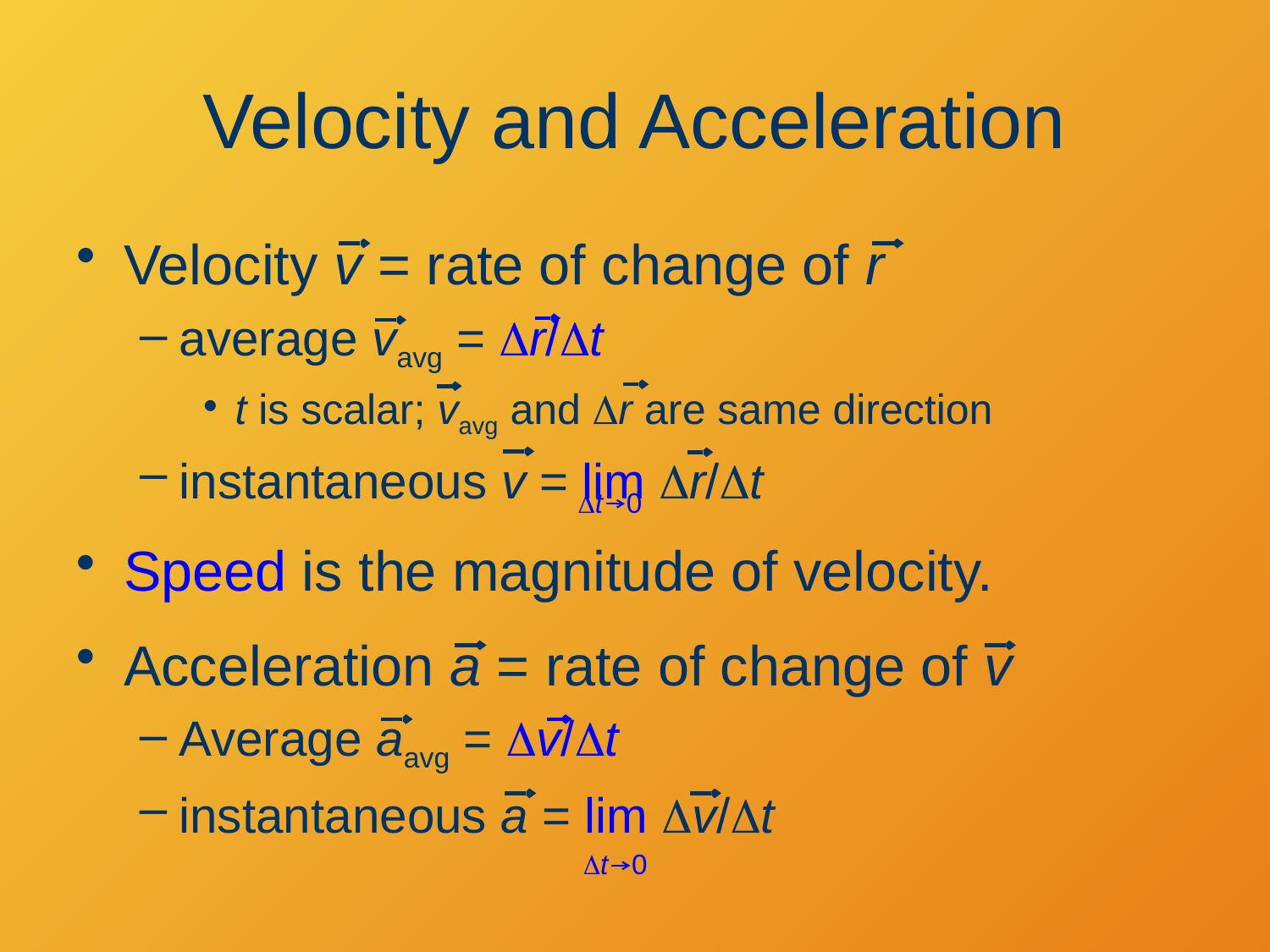

# Velocity and Acceleration
Velocity v = rate of change of r
average vavg = Δr/Δt
t is scalar; vavg and Δr are same direction
instantaneous v = lim Δr/Δt
Δt   0
Speed is the magnitude of velocity.
Acceleration a = rate of change of v
Average aavg = Δv/Δt
instantaneous a = lim Δv/Δt
Δt   0